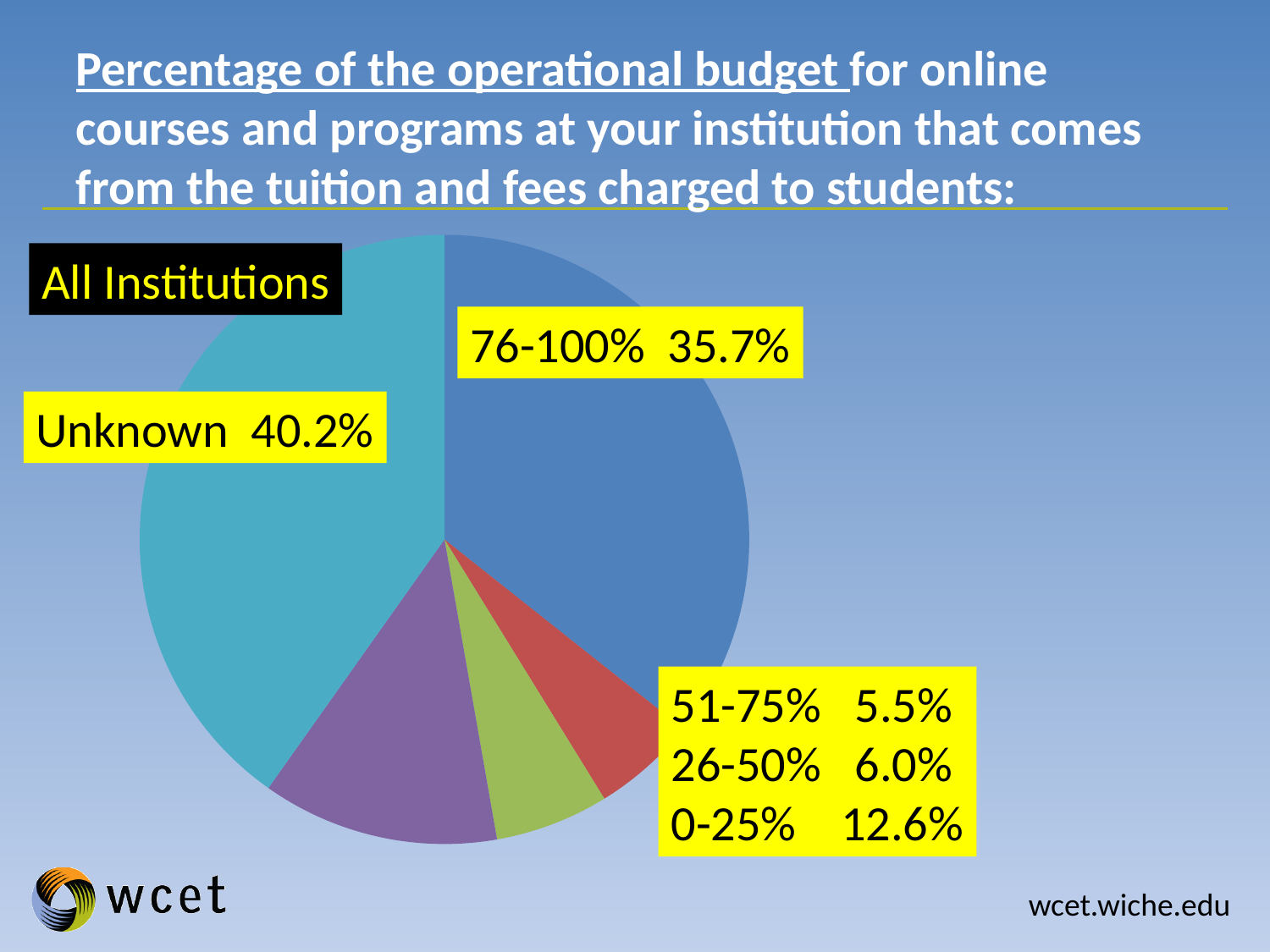

# Percentage of the operational budget for online courses and programs at your institution that comes from the tuition and fees charged to students:

### Chart

| Category |  |
|---|---|
| 76-100% | 35.68 |
| 51-75% | 5.53 |
| 26-50% | 6.03 |
| 0-25% | 12.57 |
| Unknown | 40.2 |
All Institutions

76-100%  35.7%
Unknown  40.2%
51-75%   5.5%
26-50%   6.0%
0-25%    12.6%